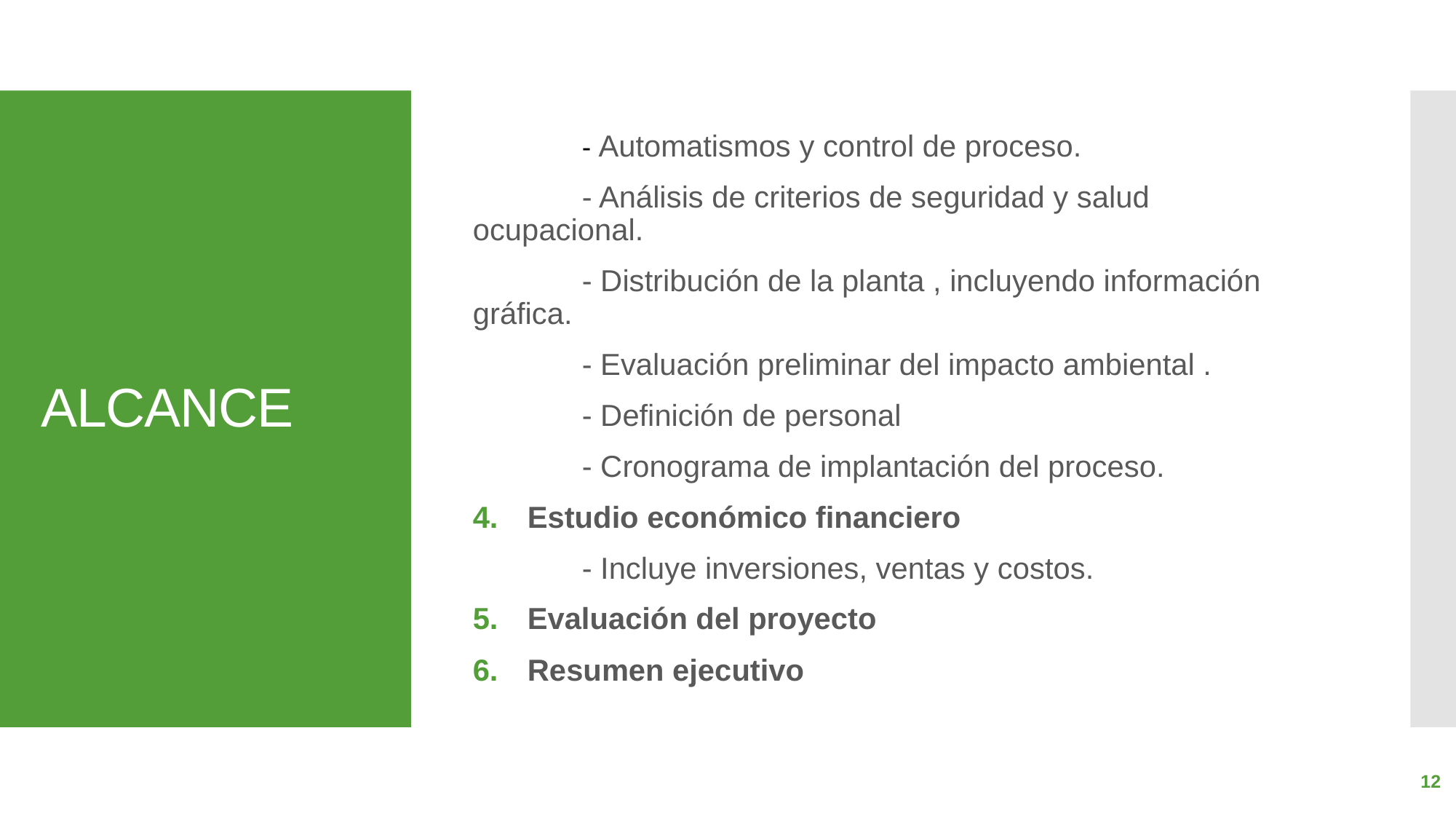

- Automatismos y control de proceso.
	- Análisis de criterios de seguridad y salud ocupacional.
	- Distribución de la planta , incluyendo información gráfica.
	- Evaluación preliminar del impacto ambiental .
	- Definición de personal
	- Cronograma de implantación del proceso.
Estudio económico financiero
	- Incluye inversiones, ventas y costos.
Evaluación del proyecto
Resumen ejecutivo

# ALCANCE
12